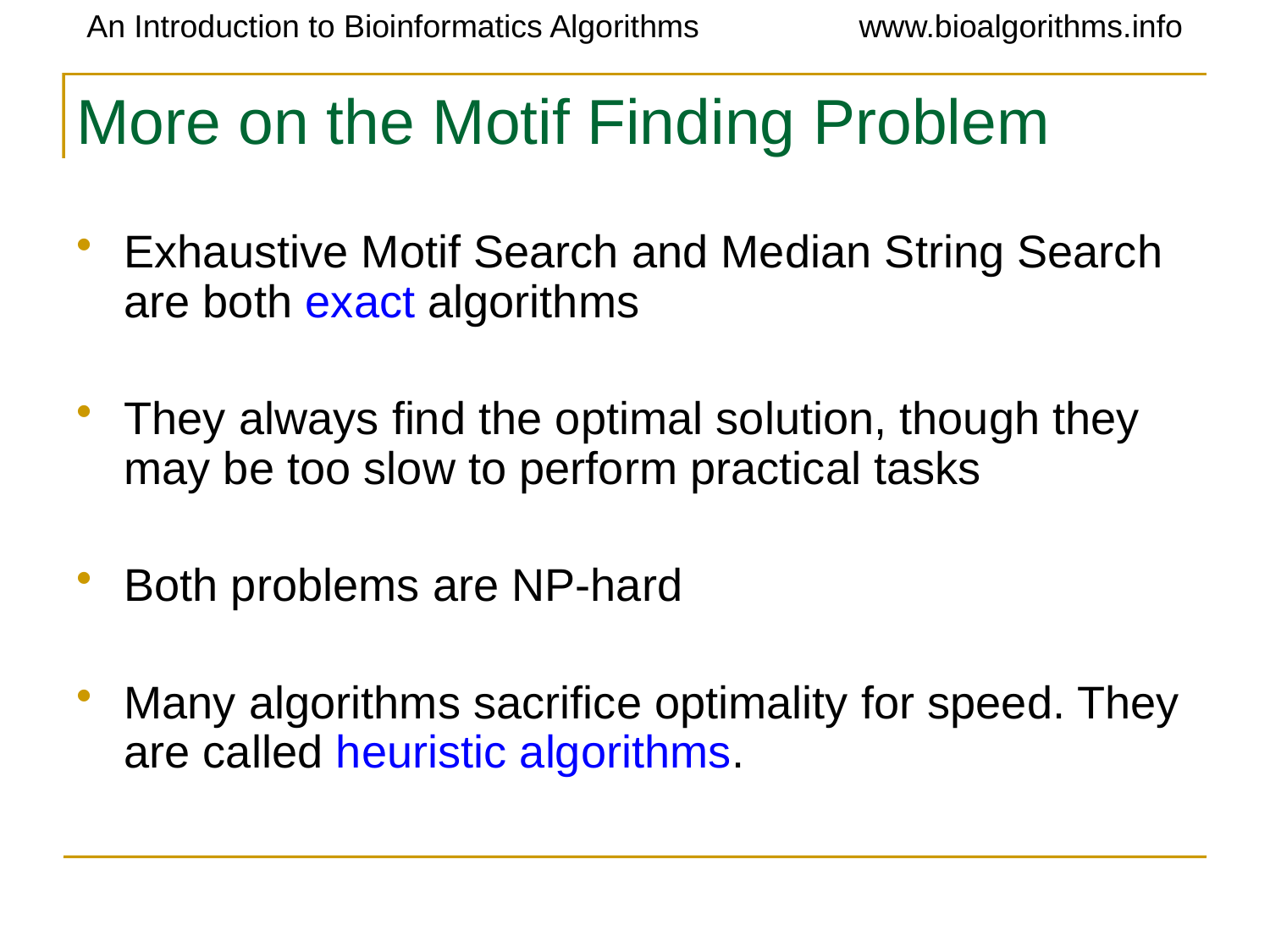

# More on the Motif Finding Problem
Exhaustive Motif Search and Median String Search are both exact algorithms

They always find the optimal solution, though they may be too slow to perform practical tasks

Both problems are NP-hard

Many algorithms sacrifice optimality for speed. They are called heuristic algorithms.